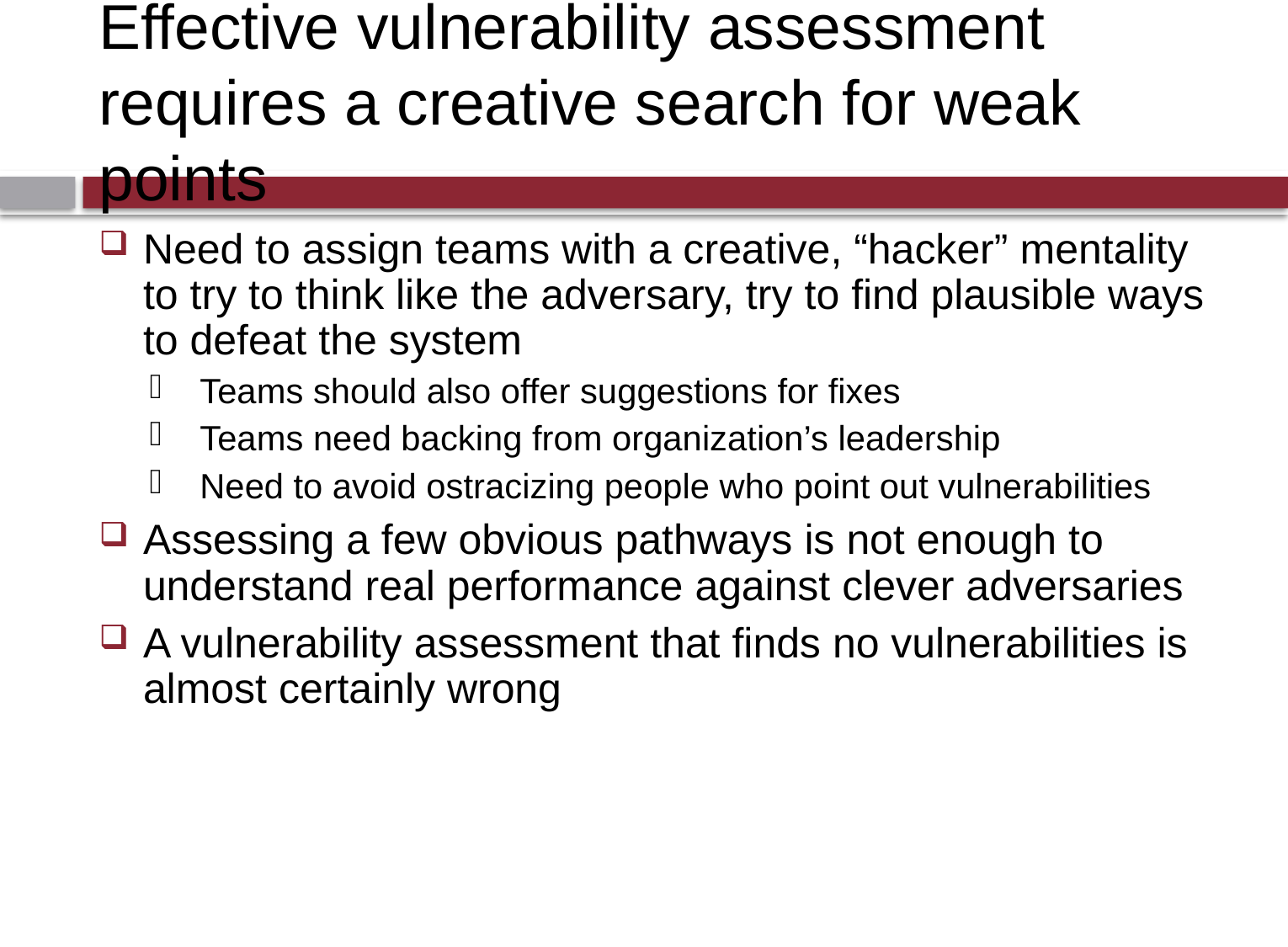

# Effective vulnerability assessment requires a creative search for weak points
Need to assign teams with a creative, “hacker” mentality to try to think like the adversary, try to find plausible ways to defeat the system
Teams should also offer suggestions for fixes
Teams need backing from organization’s leadership
Need to avoid ostracizing people who point out vulnerabilities
Assessing a few obvious pathways is not enough to understand real performance against clever adversaries
A vulnerability assessment that finds no vulnerabilities is almost certainly wrong